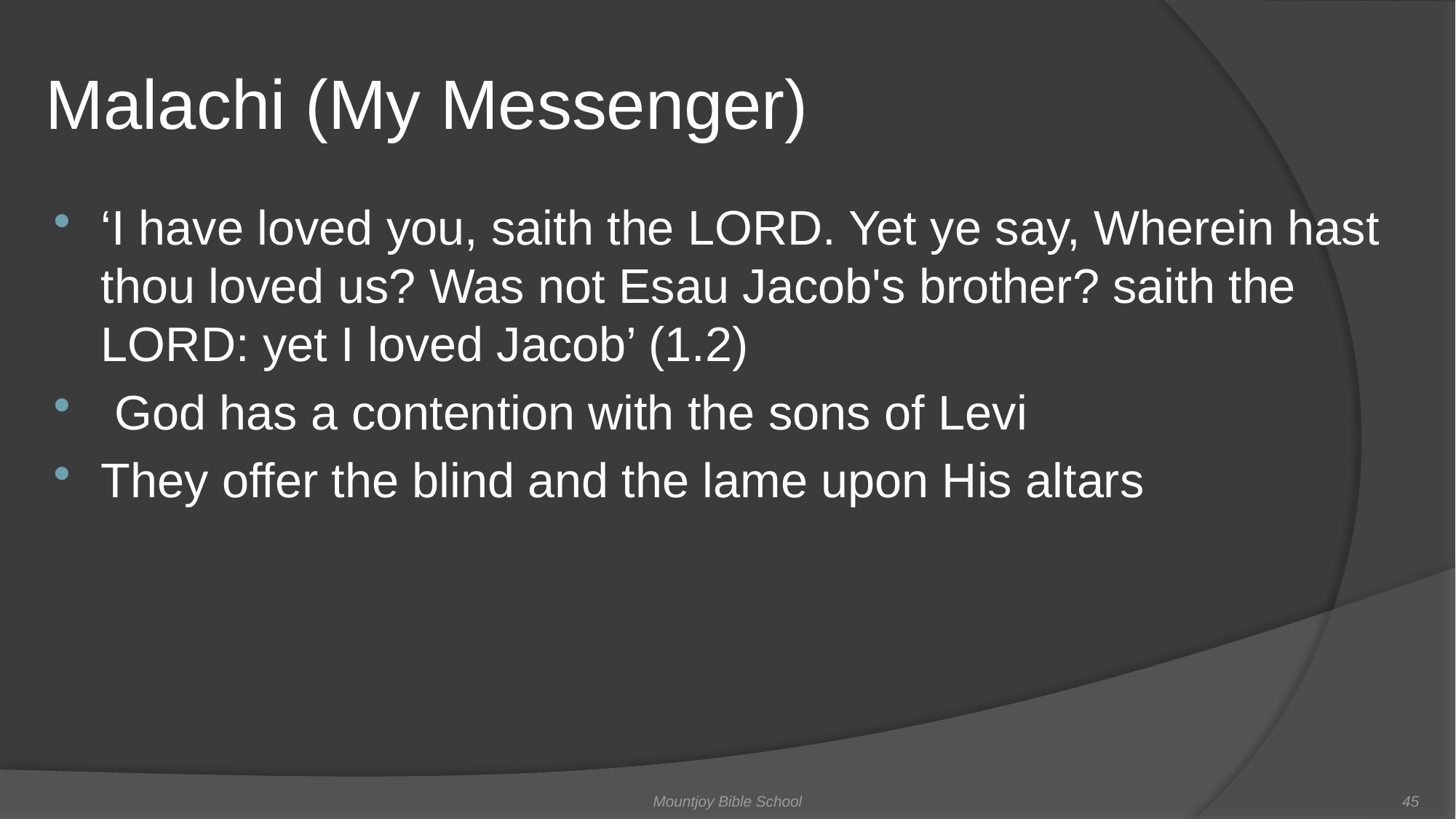

# Malachi (My Messenger)
‘I have loved you, saith the LORD. Yet ye say, Wherein hast thou loved us? Was not Esau Jacob's brother? saith the LORD: yet I loved Jacob’ (1.2)
 God has a contention with the sons of Levi
They offer the blind and the lame upon His altars
Mountjoy Bible School
45